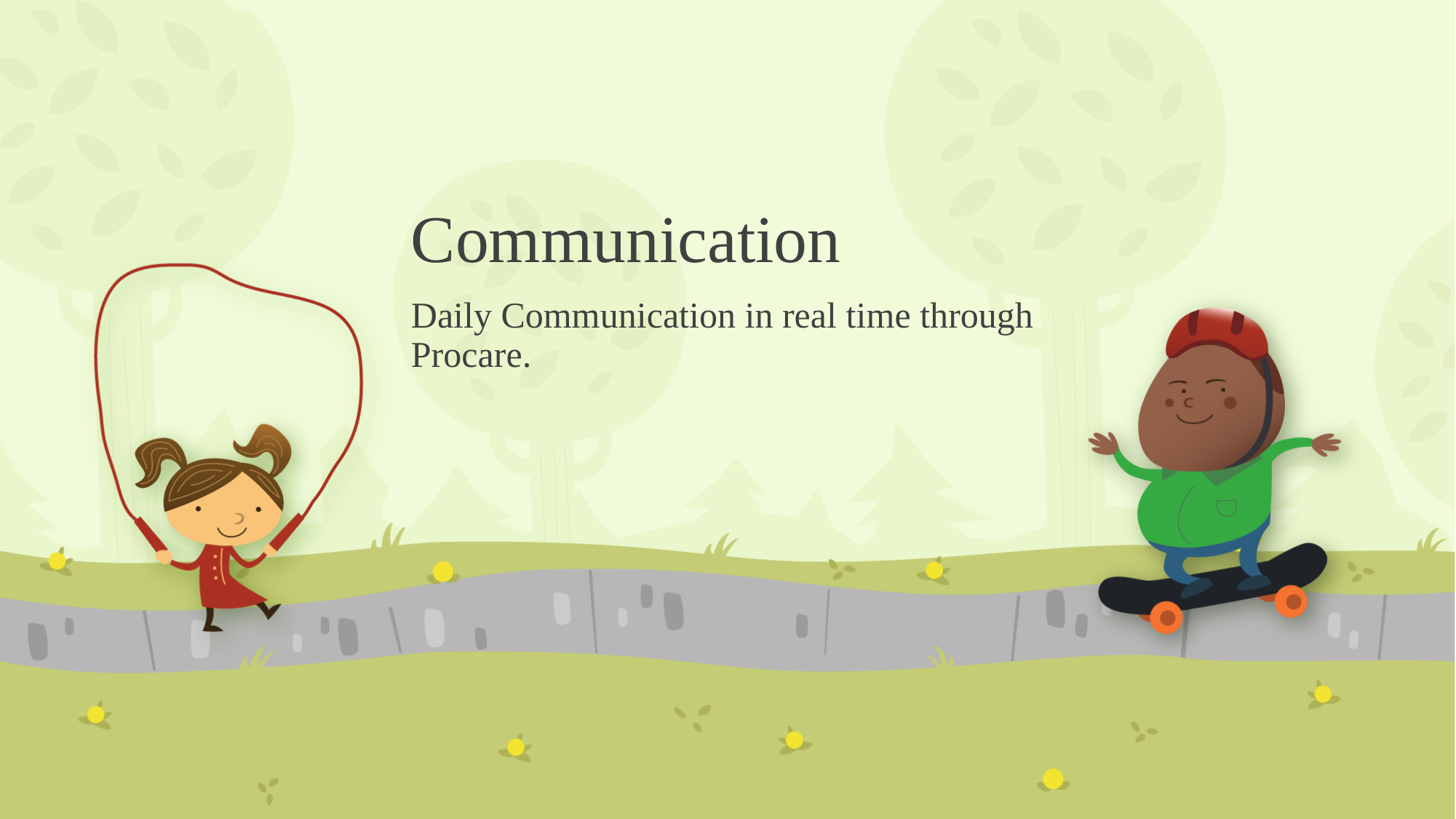

# Communication
Daily Communication in real time through Procare.